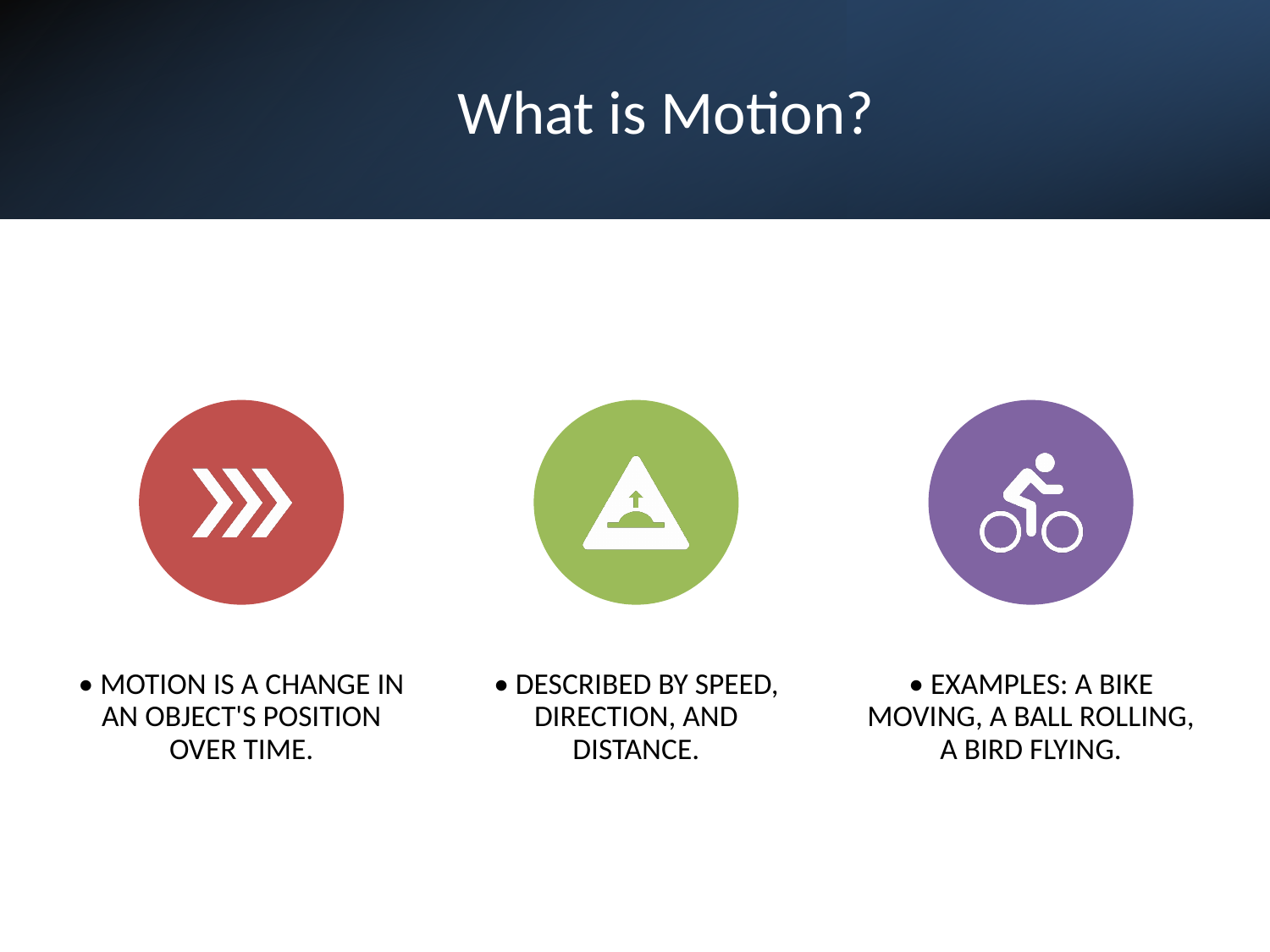

# What is Motion?
• Motion is a change in an object's position over time.
• Described by speed, direction, and distance.
• Examples: A bike moving, a ball rolling, a bird flying.